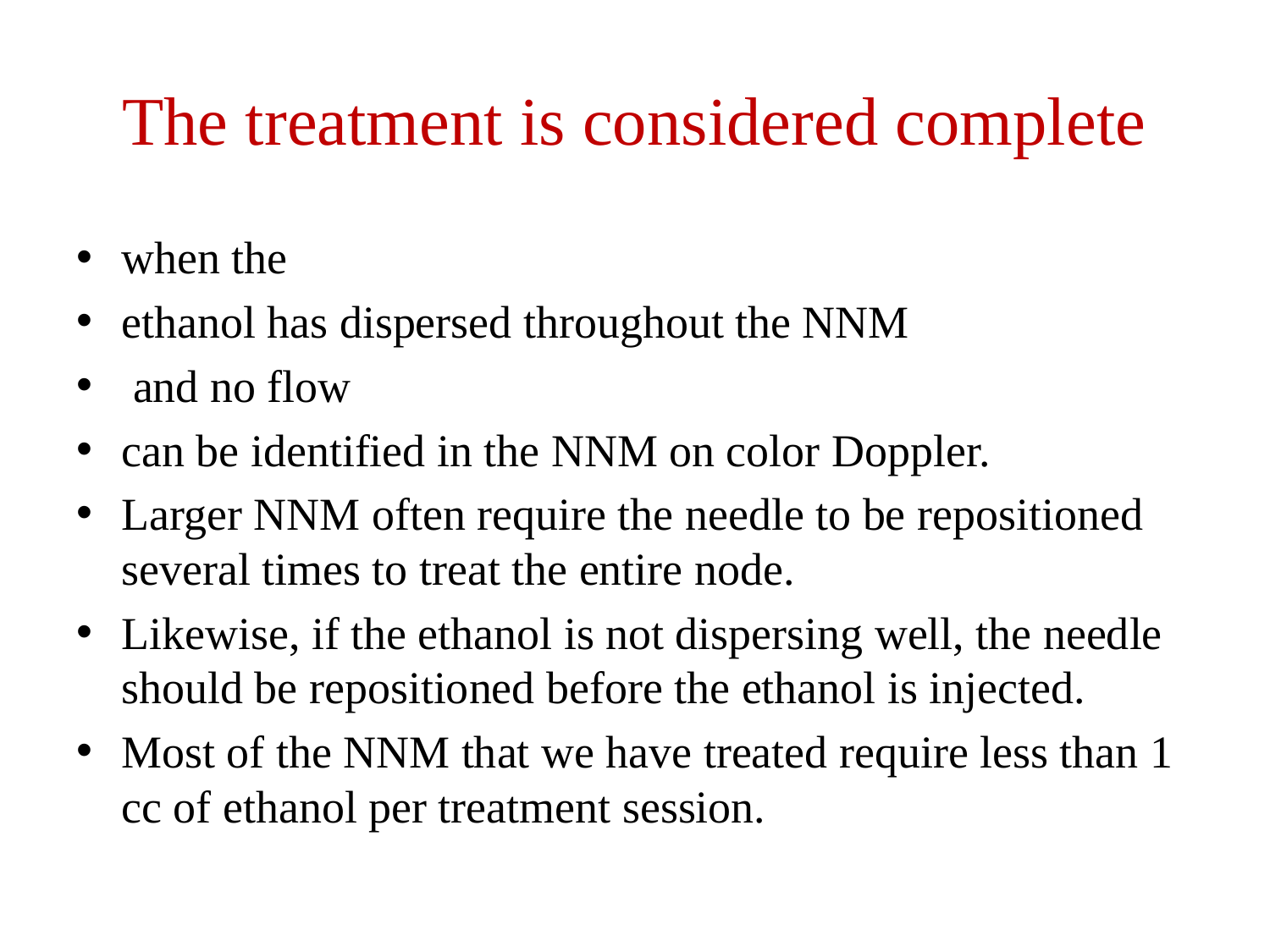

# The treatment is considered complete
when the
ethanol has dispersed throughout the NNM
 and no flow
can be identified in the NNM on color Doppler.
Larger NNM often require the needle to be repositioned several times to treat the entire node.
Likewise, if the ethanol is not dispersing well, the needle should be repositioned before the ethanol is injected.
Most of the NNM that we have treated require less than 1 cc of ethanol per treatment session.